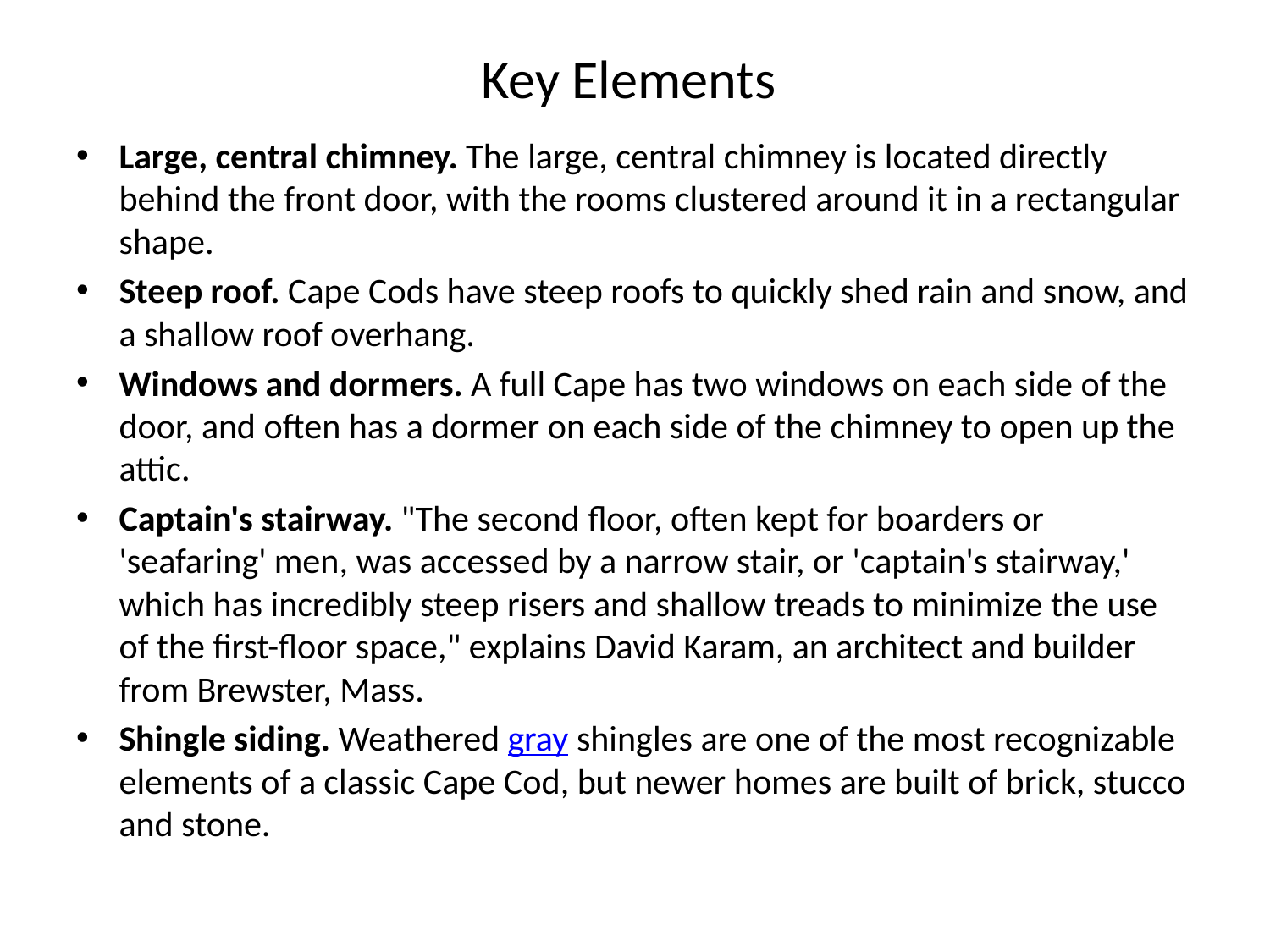

# Key Elements
Large, central chimney. The large, central chimney is located directly behind the front door, with the rooms clustered around it in a rectangular shape.
Steep roof. Cape Cods have steep roofs to quickly shed rain and snow, and a shallow roof overhang.
Windows and dormers. A full Cape has two windows on each side of the door, and often has a dormer on each side of the chimney to open up the attic.
Captain's stairway. "The second floor, often kept for boarders or 'seafaring' men, was accessed by a narrow stair, or 'captain's stairway,' which has incredibly steep risers and shallow treads to minimize the use of the first-floor space," explains David Karam, an architect and builder from Brewster, Mass.
Shingle siding. Weathered gray shingles are one of the most recognizable elements of a classic Cape Cod, but newer homes are built of brick, stucco and stone.